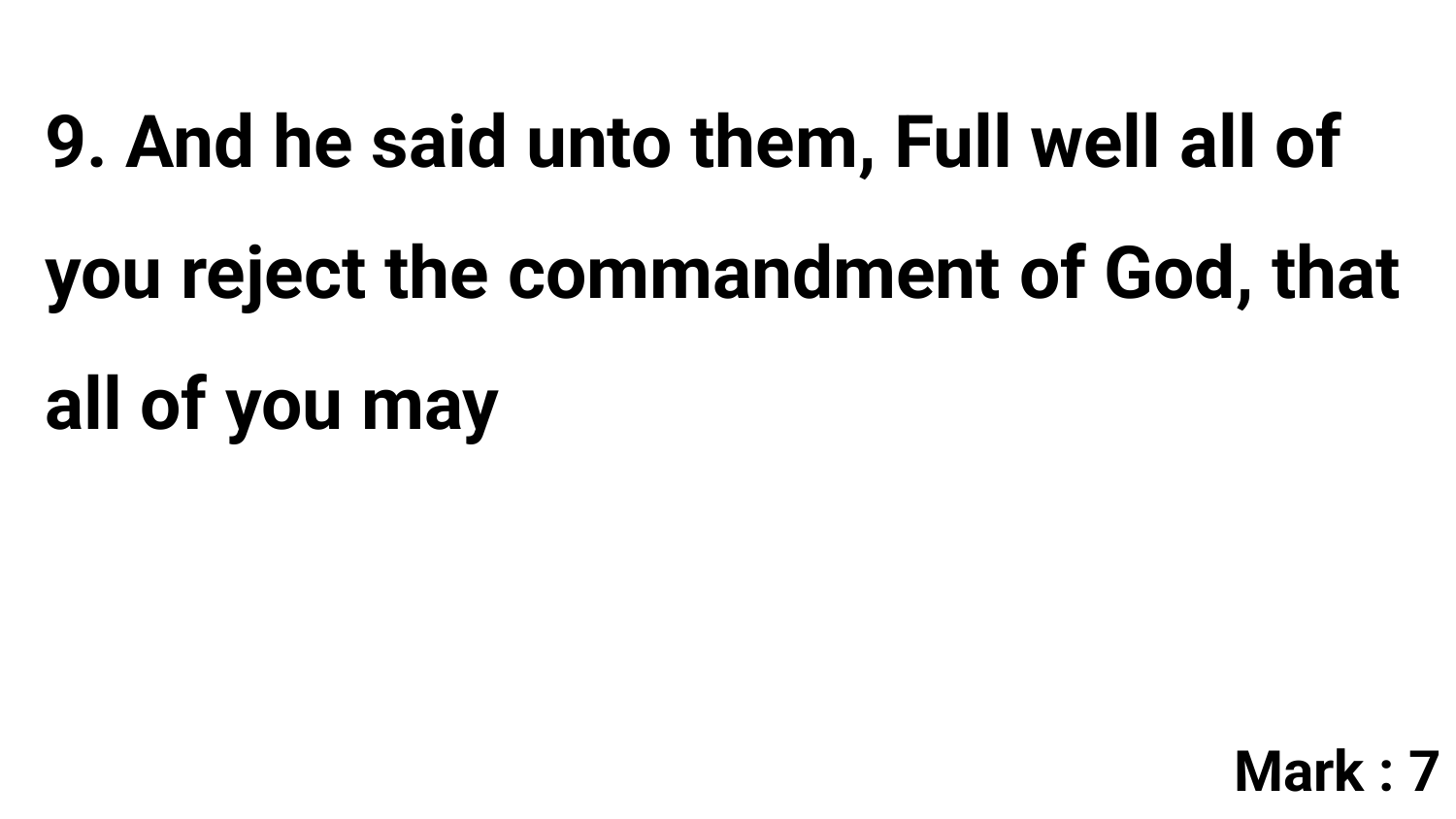

9. And he said unto them, Full well all of you reject the commandment of God, that all of you may
Mark : 7